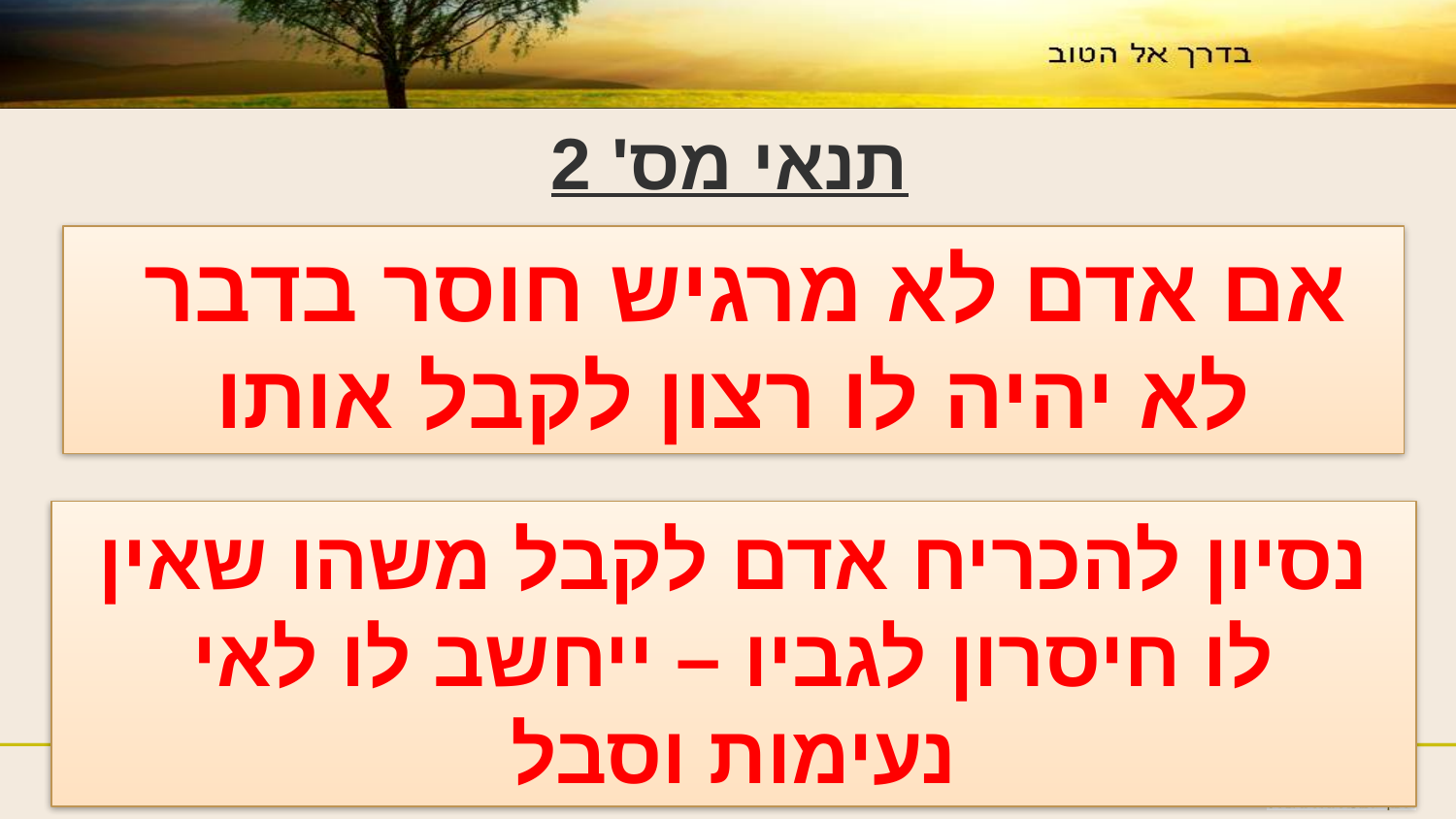

תנאי מס' 2
אם אדם לא מרגיש חוסר בדבר
לא יהיה לו רצון לקבל אותו
נסיון להכריח אדם לקבל משהו שאין לו חיסרון לגביו – ייחשב לו לאי נעימות וסבל